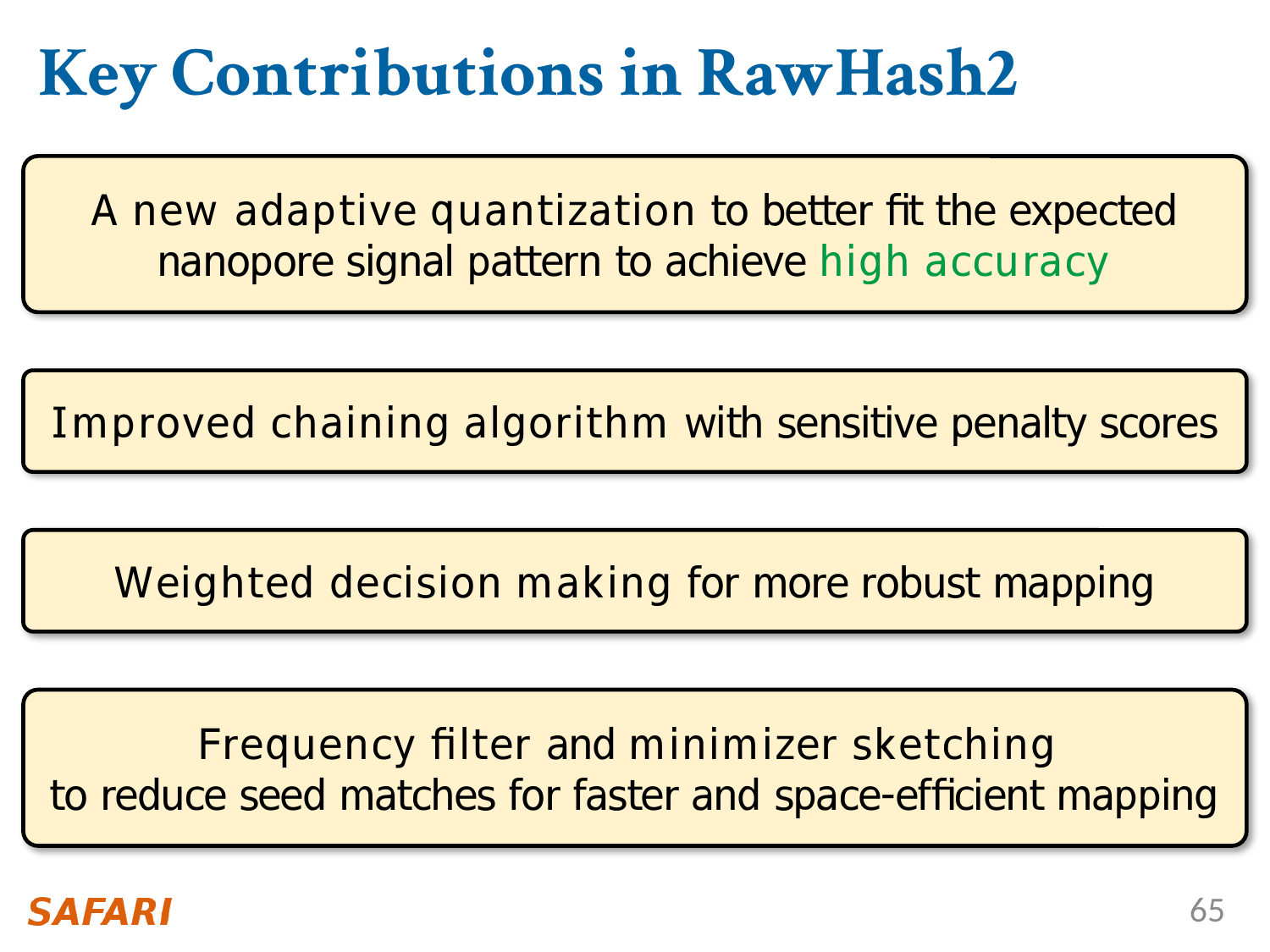

# Key Contributions in RawHash2
A new adaptive quantization to better fit the expected nanopore signal pattern to achieve high accuracy
Improved chaining algorithm with sensitive penalty scores
Weighted decision making for more robust mapping
Frequency filter and minimizer sketching
to reduce seed matches for faster and space-efficient mapping